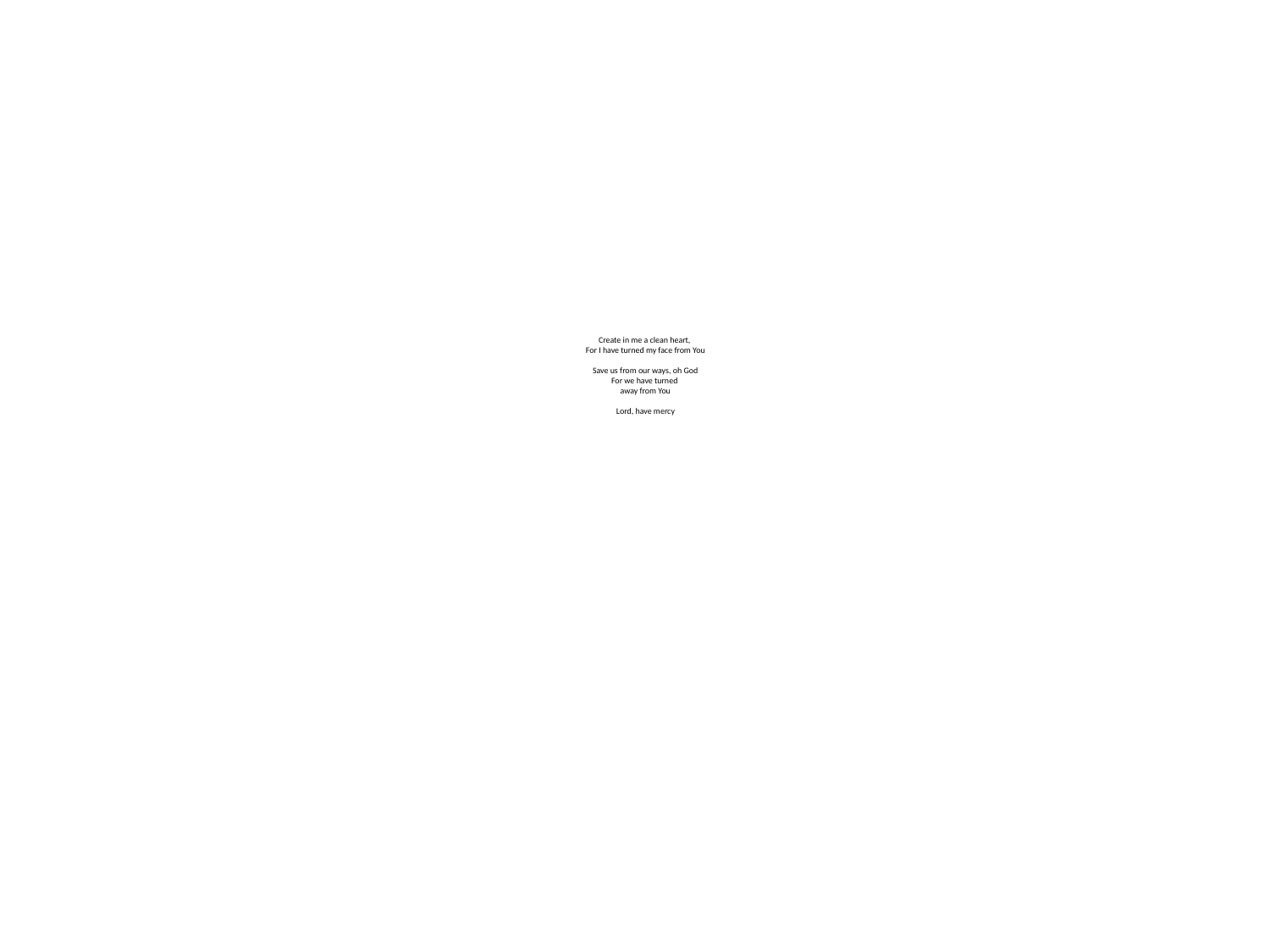

# Create in me a clean heart,  For I have turned my face from You Save us from our ways, oh God For we have turned away from You Lord, have mercy